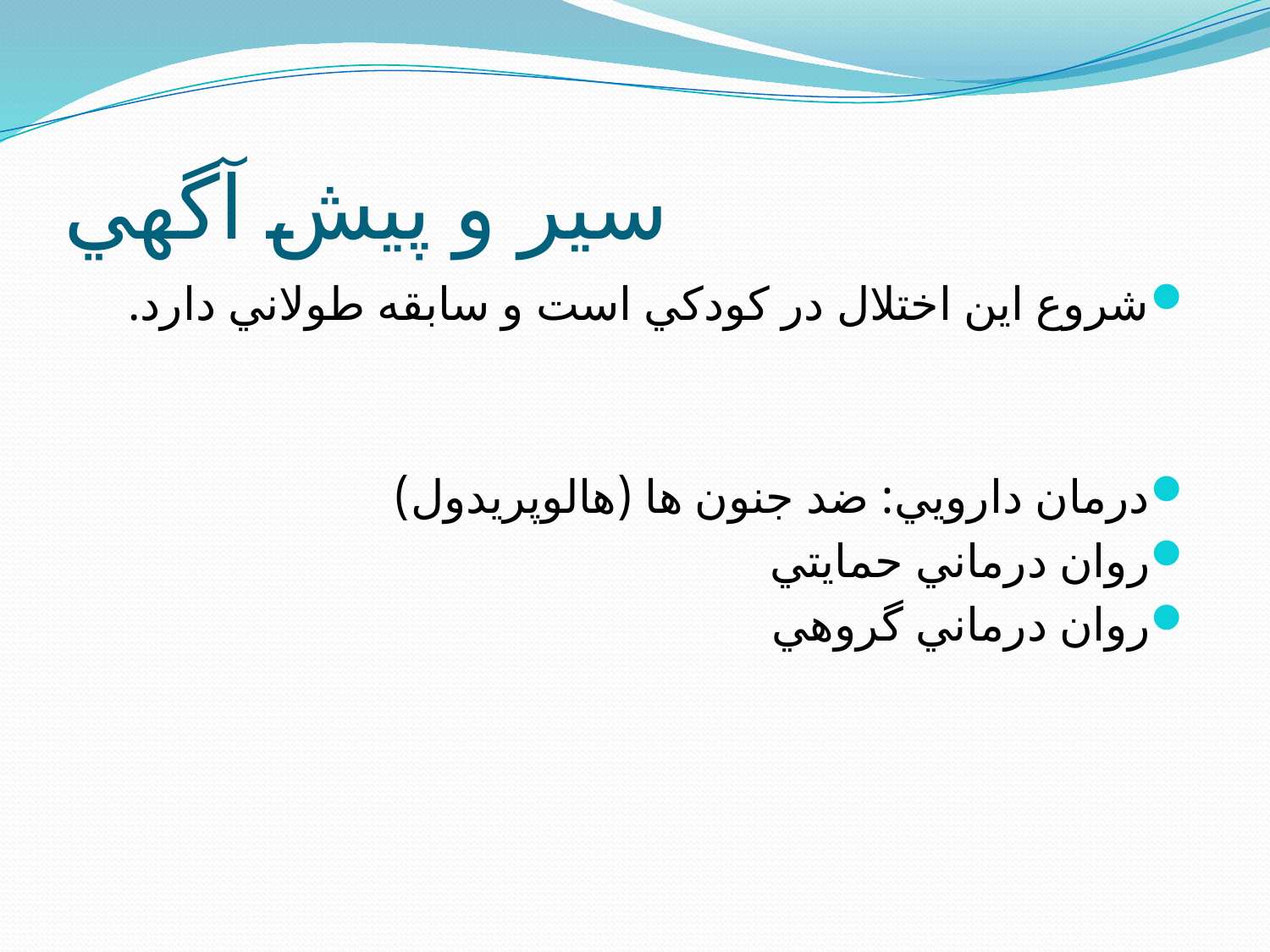

# سير و پيش آگهي
شروع اين اختلال در كودكي است و سابقه طولاني دارد.

درمان دارويي: ضد جنون ها (هالوپريدول)
روان درماني حمايتي
روان درماني گروهي